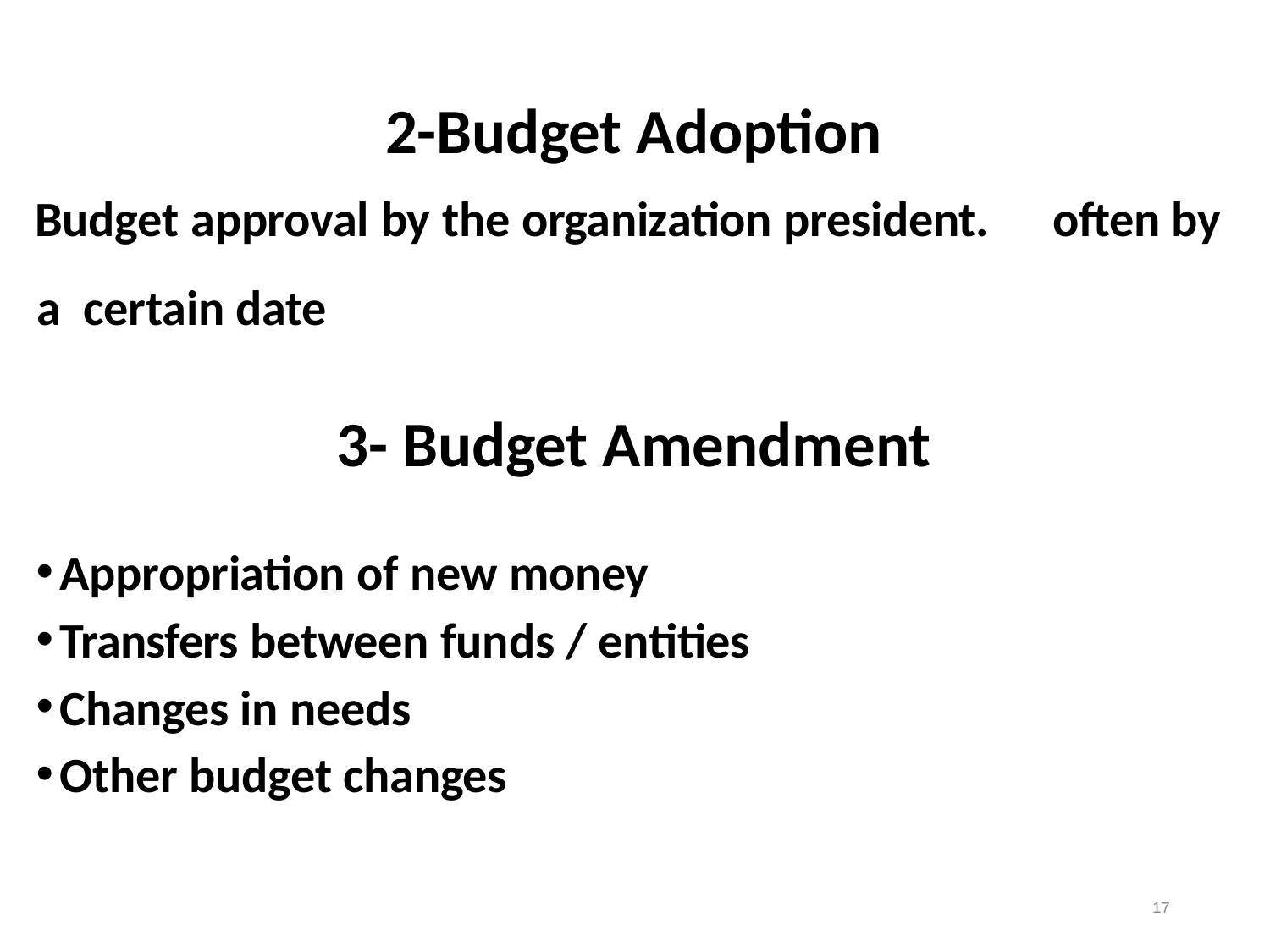

# 2-Budget Adoption
Budget approval by the organization president.	often by a  certain date

3- Budget Amendment

Appropriation of new money
Transfers between funds / entities
Changes in needs
Other budget changes
17